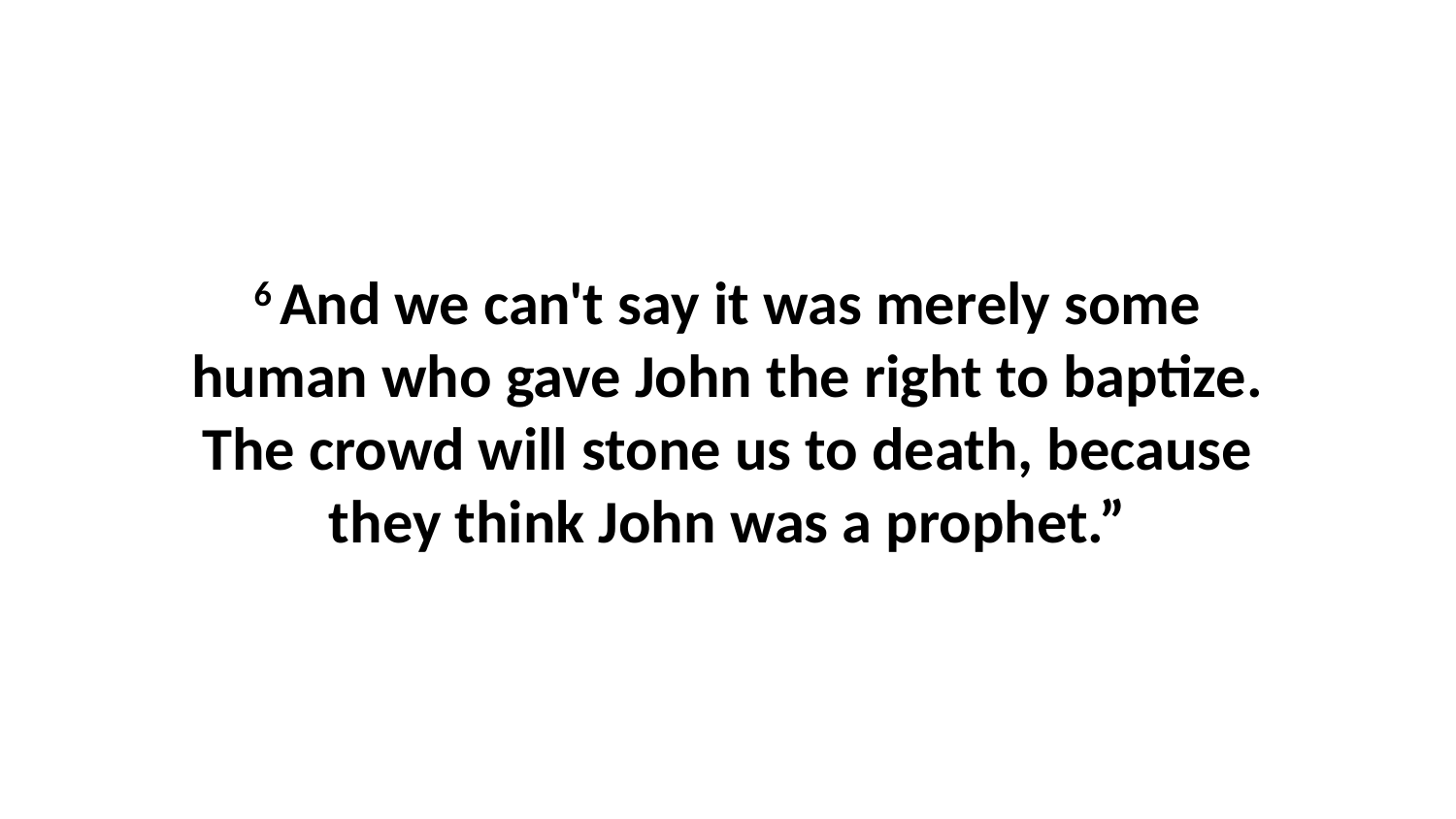

6 And we can't say it was merely some human who gave John the right to baptize. The crowd will stone us to death, because they think John was a prophet.”